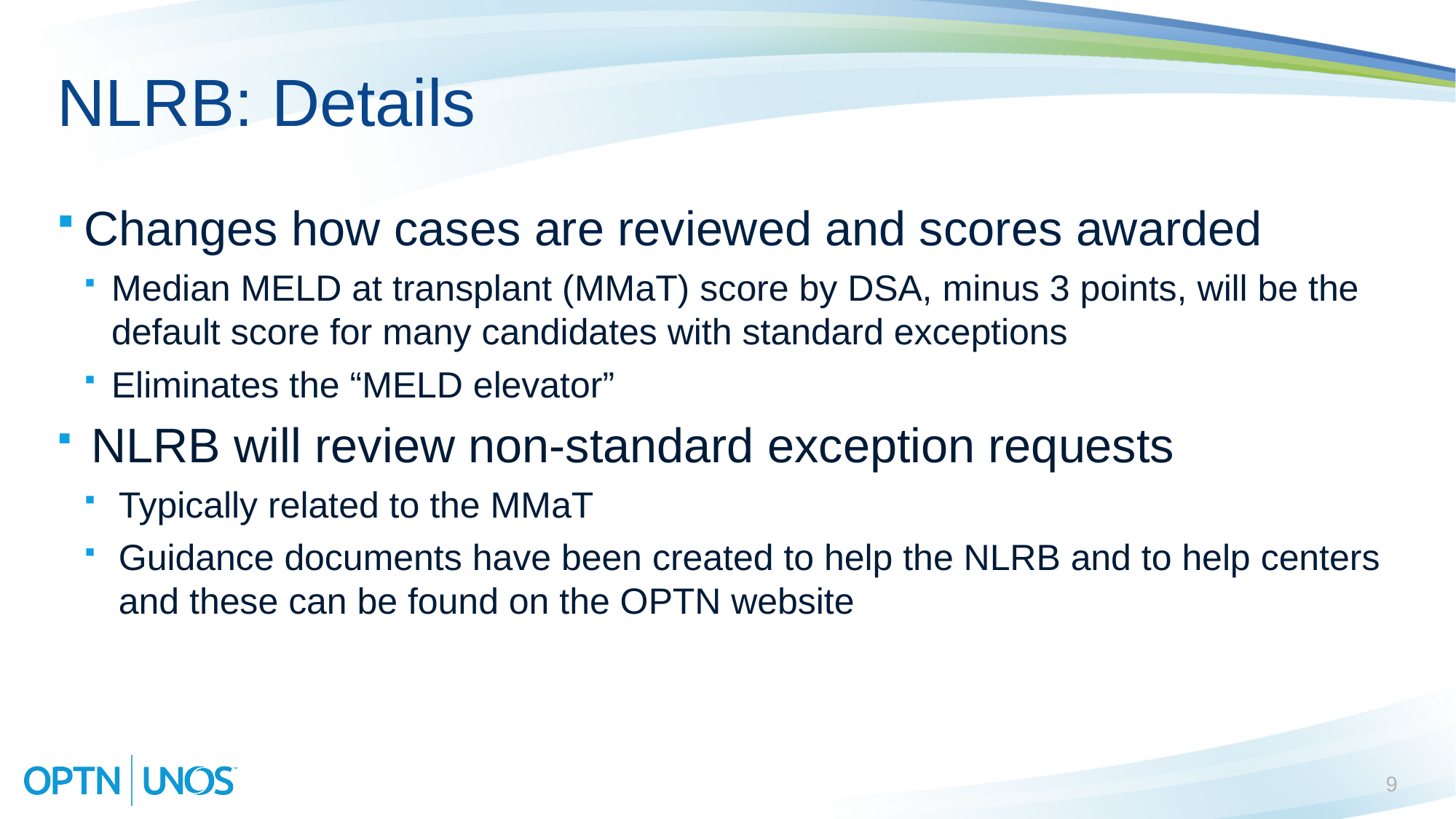

# NLRB: Details
Changes how cases are reviewed and scores awarded
Median MELD at transplant (MMaT) score by DSA, minus 3 points, will be the default score for many candidates with standard exceptions
Eliminates the “MELD elevator”
NLRB will review non-standard exception requests
Typically related to the MMaT
Guidance documents have been created to help the NLRB and to help centers and these can be found on the OPTN website

9